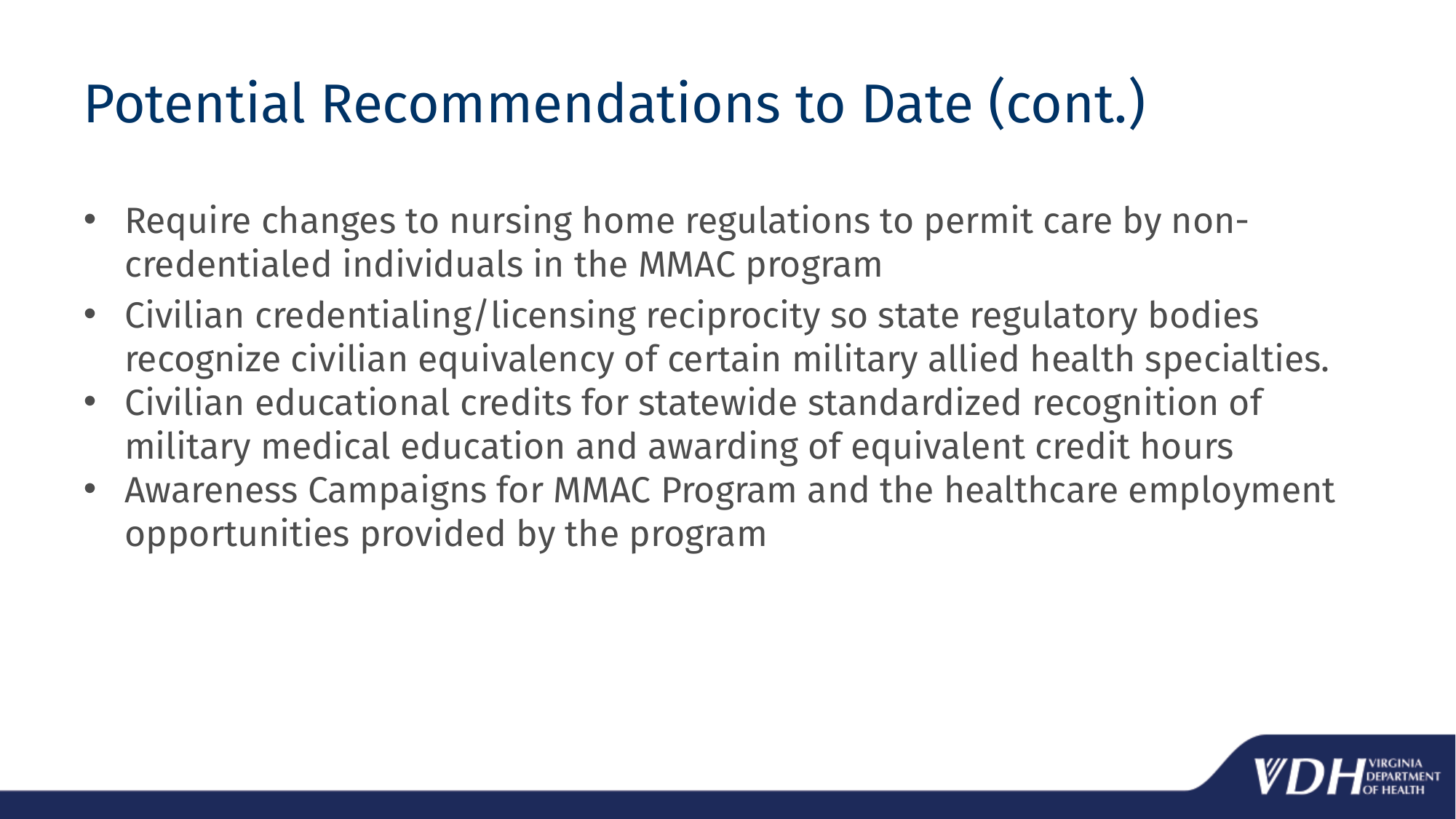

# Potential Recommendations to Date (cont.)
Require changes to nursing home regulations to permit care by non-credentialed individuals in the MMAC program
Civilian credentialing/licensing reciprocity so state regulatory bodies recognize civilian equivalency of certain military allied health specialties.
Civilian educational credits for statewide standardized recognition of military medical education and awarding of equivalent credit hours
Awareness Campaigns for MMAC Program and the healthcare employment opportunities provided by the program